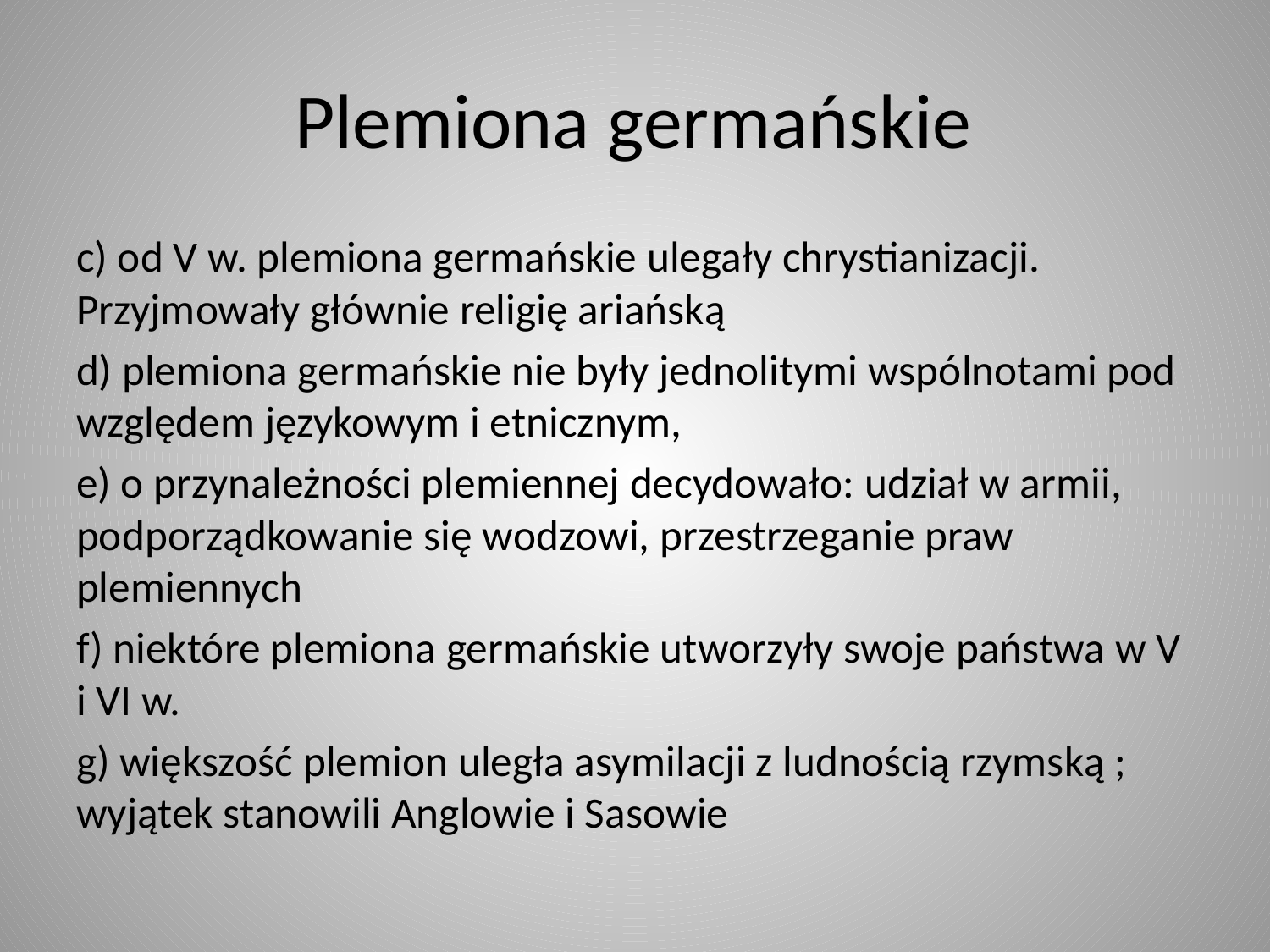

# Plemiona germańskie
c) od V w. plemiona germańskie ulegały chrystianizacji. Przyjmowały głównie religię ariańską
d) plemiona germańskie nie były jednolitymi wspólnotami pod względem językowym i etnicznym,
e) o przynależności plemiennej decydowało: udział w armii, podporządkowanie się wodzowi, przestrzeganie praw plemiennych
f) niektóre plemiona germańskie utworzyły swoje państwa w V i VI w.
g) większość plemion uległa asymilacji z ludnością rzymską ; wyjątek stanowili Anglowie i Sasowie